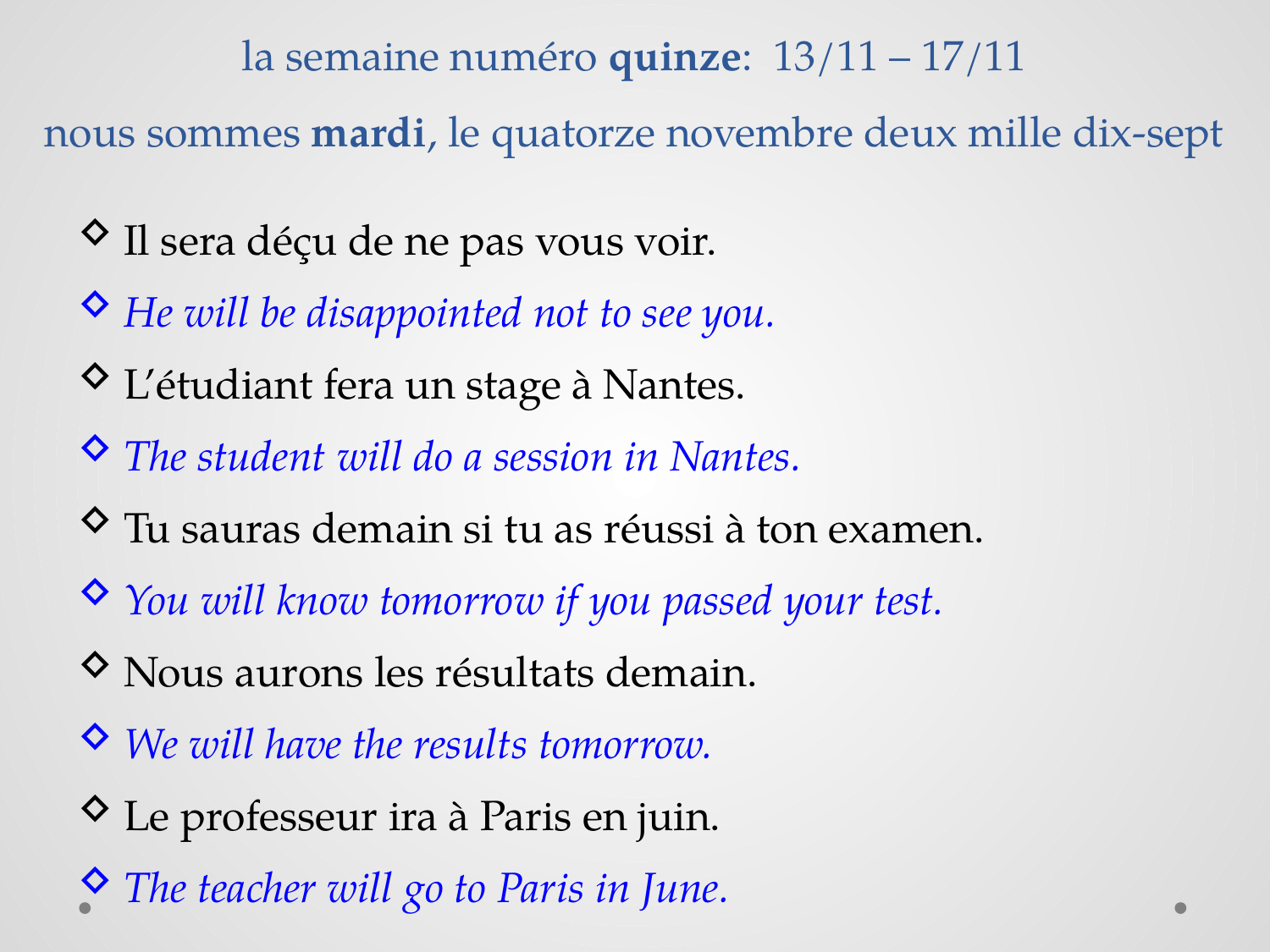

# la semaine numéro quinze:  13/11 – 17/11 nous sommes mardi, le quatorze novembre deux mille dix-sept
Il sera déçu de ne pas vous voir.
He will be disappointed not to see you.
L’étudiant fera un stage à Nantes.
The student will do a session in Nantes.
Tu sauras demain si tu as réussi à ton examen.
You will know tomorrow if you passed your test.
Nous aurons les résultats demain.
We will have the results tomorrow.
Le professeur ira à Paris en juin.
The teacher will go to Paris in June.